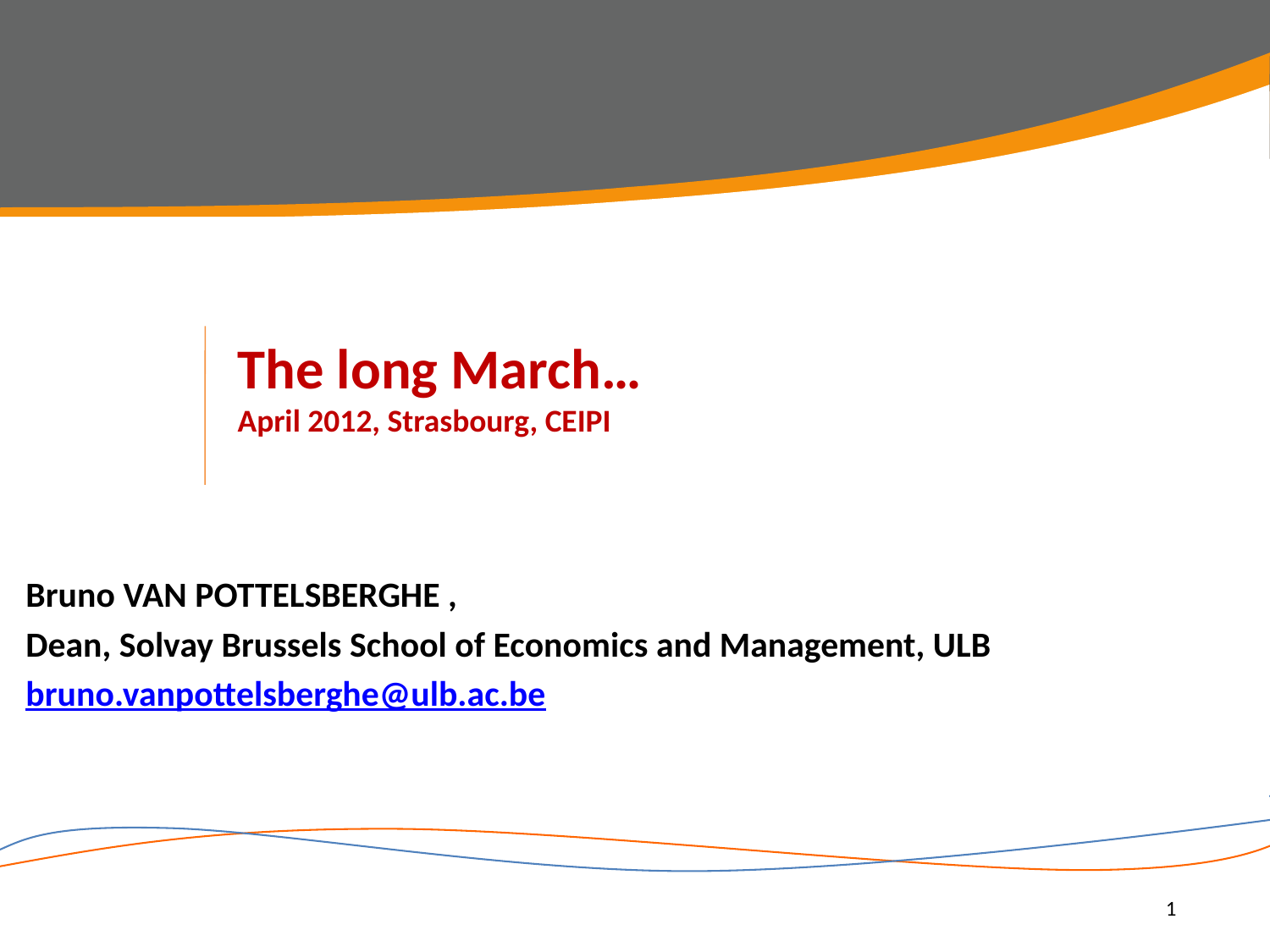

# The long March… April 2012, Strasbourg, CEIPI
Bruno VAN POTTELSBERGHE ,
Dean, Solvay Brussels School of Economics and Management, ULB
bruno.vanpottelsberghe@ulb.ac.be

1